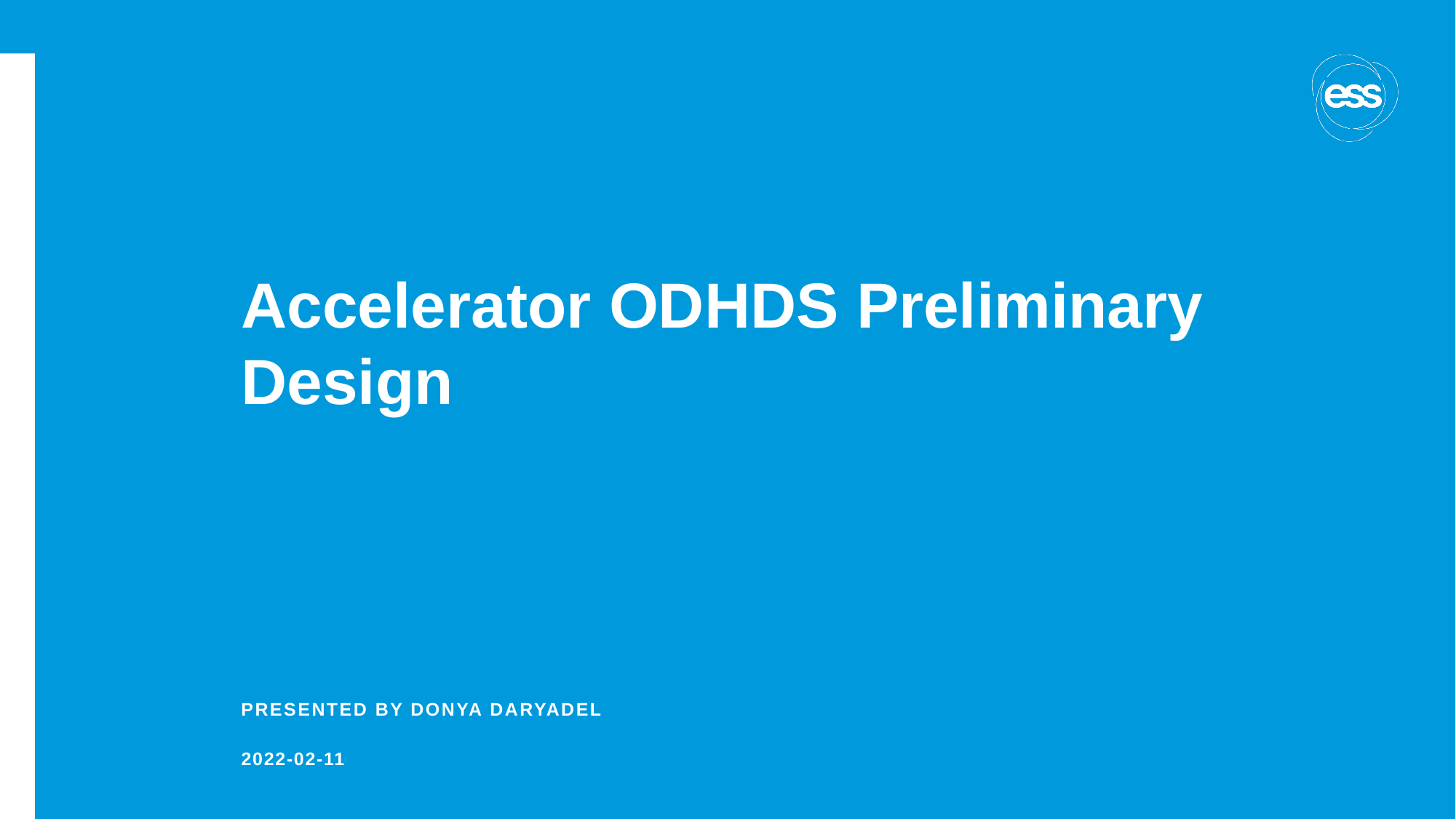

# Accelerator ODHDS Preliminary Design

PRESENTED BY Donya Daryadel
2022-02-11